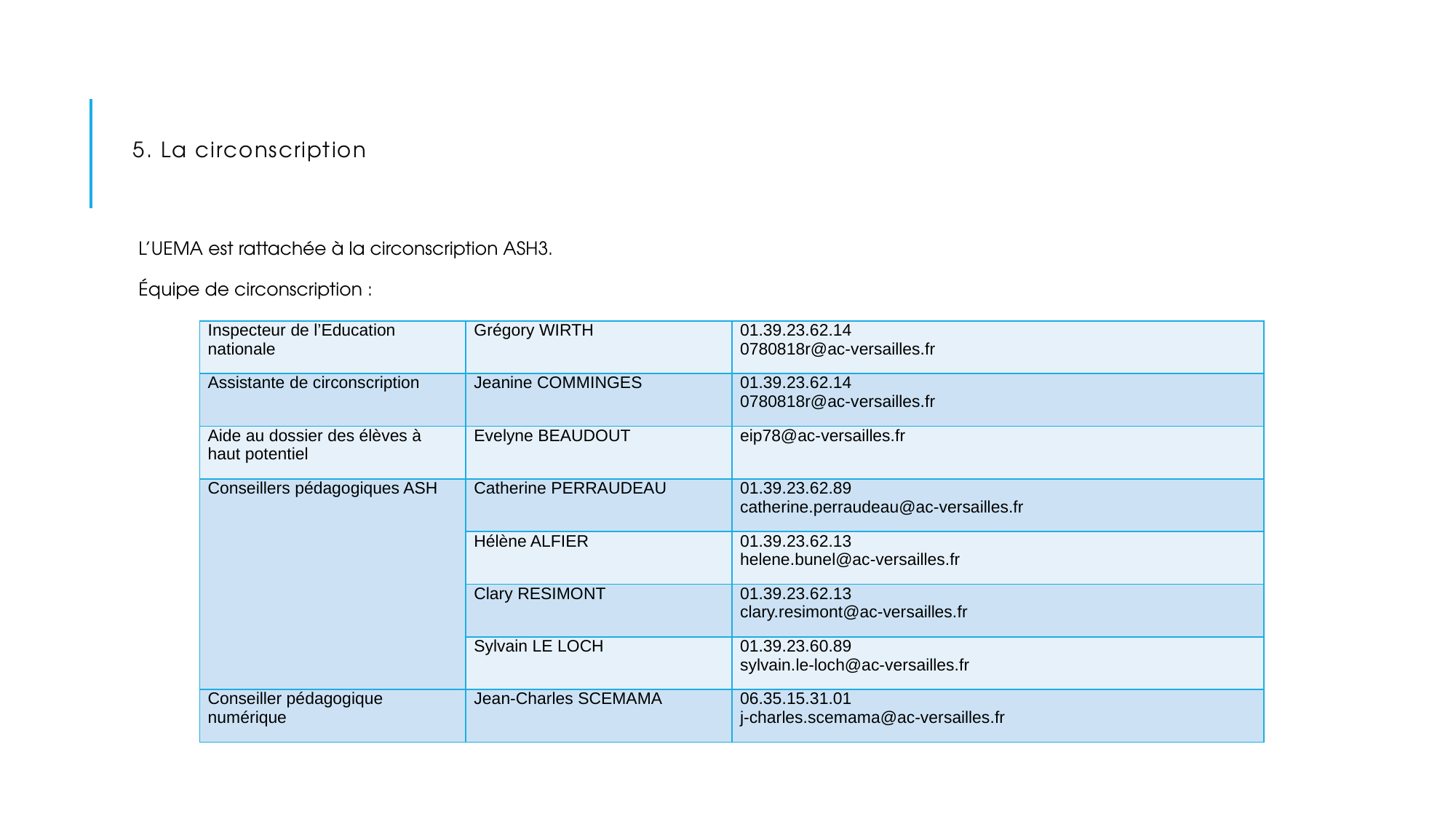

# 5. La circonscription
L’UEMA est rattachée à la circonscription ASH3.
Équipe de circonscription :

| Inspecteur de l’Education nationale | Grégory WIRTH | 01.39.23.62.14 0780818r@ac-versailles.fr |
| --- | --- | --- |
| Assistante de circonscription | Jeanine COMMINGES | 01.39.23.62.14 0780818r@ac-versailles.fr |
| Aide au dossier des élèves à haut potentiel | Evelyne BEAUDOUT | eip78@ac-versailles.fr |
| Conseillers pédagogiques ASH | Catherine PERRAUDEAU | 01.39.23.62.89 catherine.perraudeau@ac-versailles.fr |
|  | Hélène ALFIER | 01.39.23.62.13 helene.bunel@ac-versailles.fr |
|  | Clary RESIMONT | 01.39.23.62.13 clary.resimont@ac-versailles.fr |
|  | Sylvain LE LOCH | 01.39.23.60.89 sylvain.le-loch@ac-versailles.fr |
| Conseiller pédagogique numérique | Jean-Charles SCEMAMA | 06.35.15.31.01 j-charles.scemama@ac-versailles.fr |